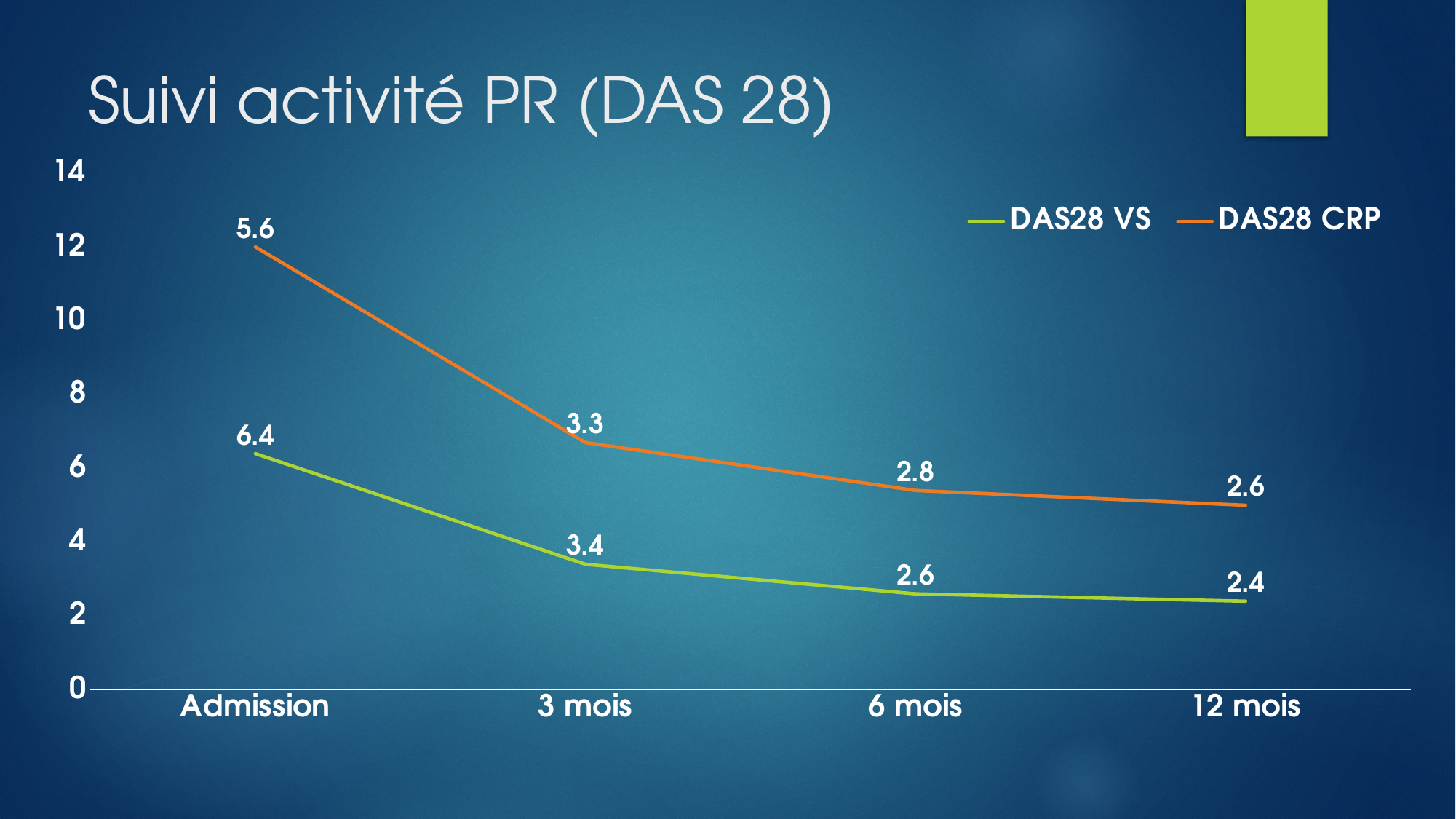

# Suivi activité PR (DAS 28)

### Chart

| Category | DAS28 VS | DAS28 CRP |
|---|---|---|
| Admission | 6.4 | 5.6 |
| 3 mois | 3.4 | 3.3 |
| 6 mois | 2.6 | 2.8 |
| 12 mois | 2.4 | 2.6 |